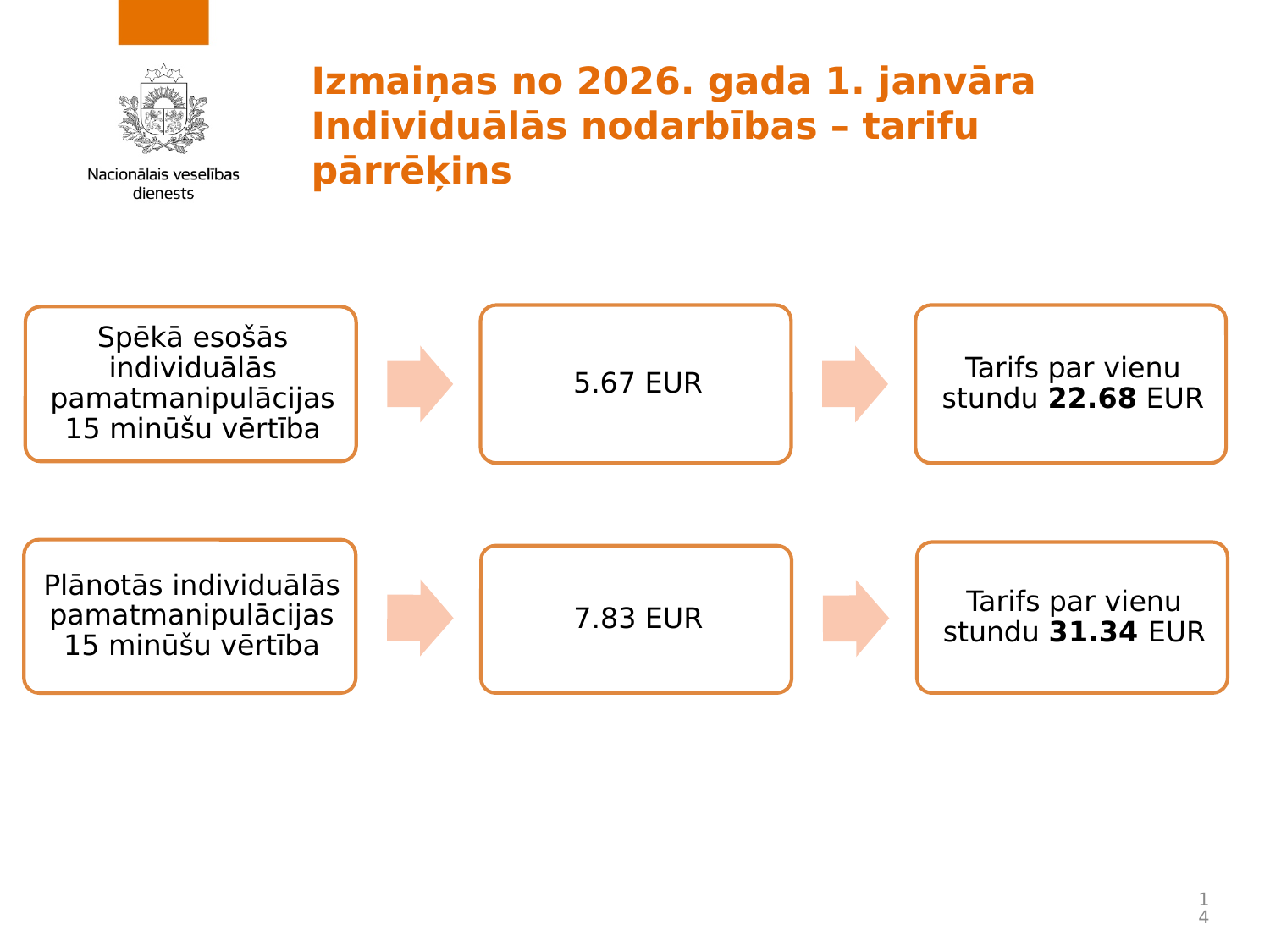

# Izmaiņas no 2026. gada 1. janvāra Individuālās nodarbības – tarifu pārrēķins
Spēkā esošās individuālās pamatmanipulācijas 15 minūšu vērtība

5.67 EUR

Tarifs par vienu stundu 22.68 EUR
Plānotās individuālās pamatmanipulācijas 15 minūšu vērtība

7.83 EUR

Tarifs par vienu stundu 31.34 EUR

14